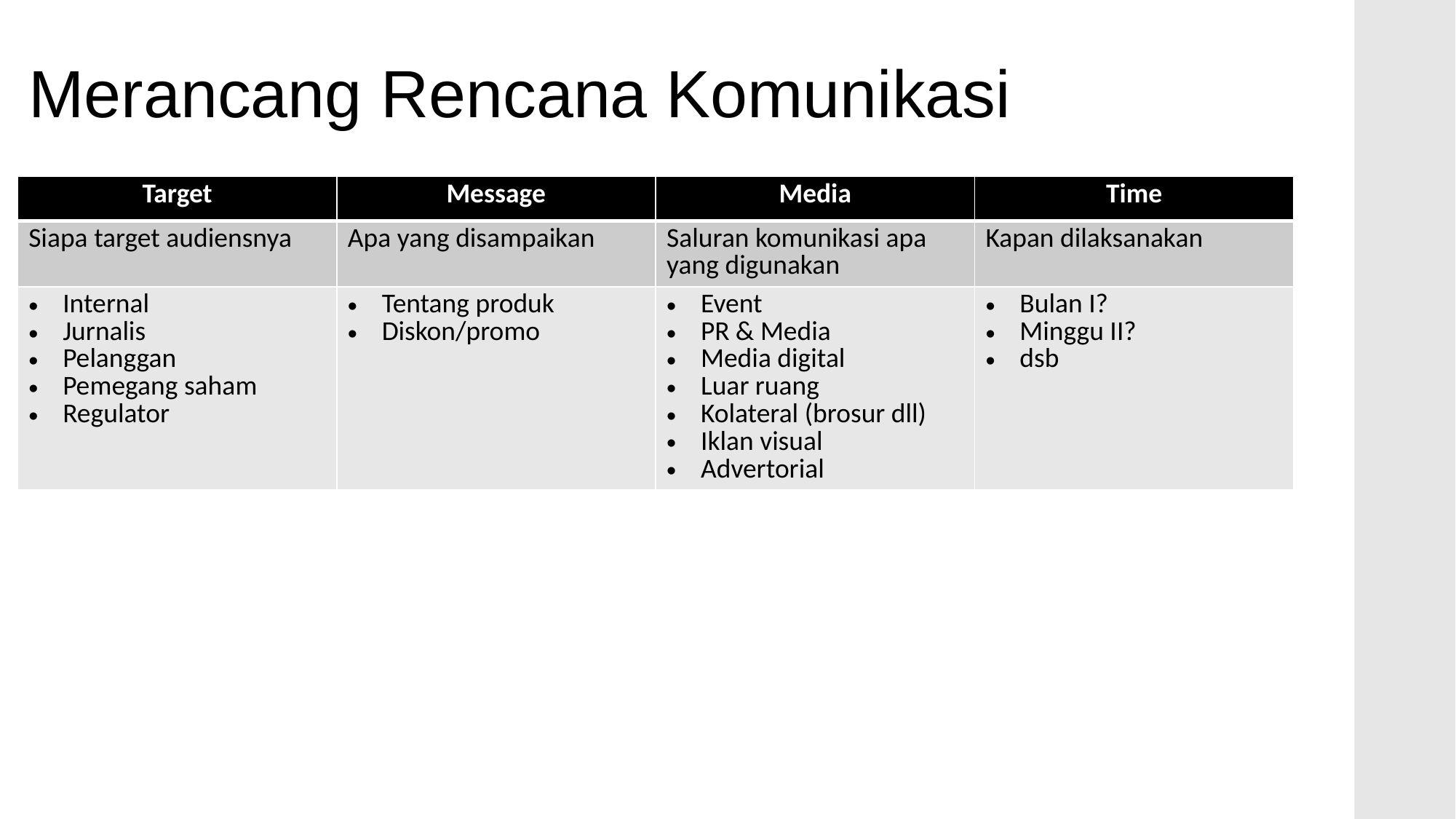

# Merancang Rencana Komunikasi
| Target | Message | Media | Time |
| --- | --- | --- | --- |
| Siapa target audiensnya | Apa yang disampaikan | Saluran komunikasi apa yang digunakan | Kapan dilaksanakan |
| Internal Jurnalis Pelanggan Pemegang saham Regulator | Tentang produk Diskon/promo | Event PR & Media Media digital Luar ruang Kolateral (brosur dll) Iklan visual Advertorial | Bulan I? Minggu II? dsb |